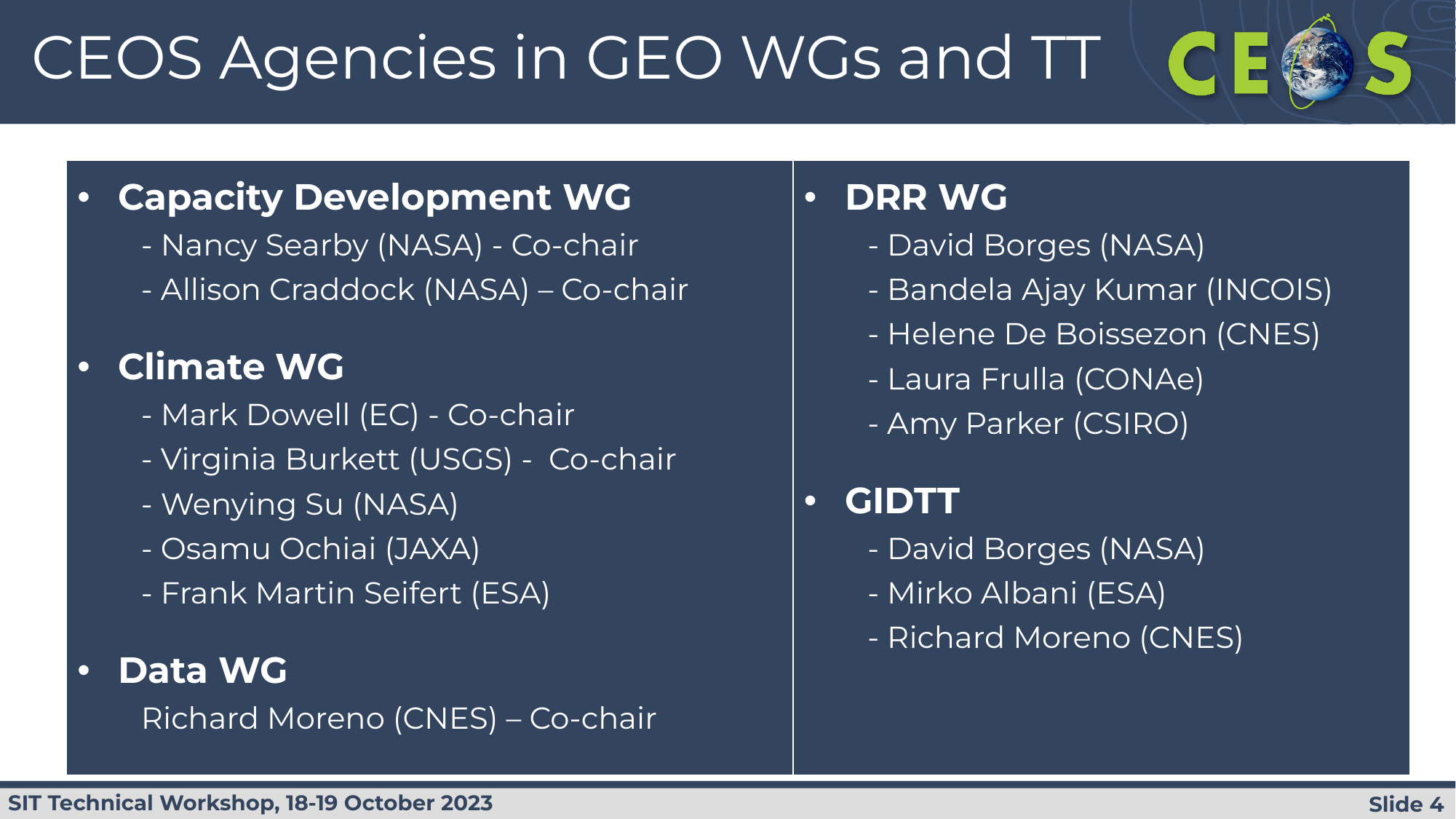

# CEOS Agencies in GEO WGs and TT
| Capacity Development WG - Nancy Searby (NASA) - Co-chair - Allison Craddock (NASA) – Co-chair Climate WG - Mark Dowell (EC) - Co-chair - Virginia Burkett (USGS) -  Co-chair - Wenying Su (NASA)  - Osamu Ochiai (JAXA) - Frank Martin Seifert (ESA) Data WG Richard Moreno (CNES) – Co-chair | DRR WG - David Borges (NASA) - Bandela Ajay Kumar (INCOIS) - Helene De Boissezon (CNES) - Laura Frulla (CONAe) - Amy Parker (CSIRO) GIDTT - David Borges (NASA) - Mirko Albani (ESA) - Richard Moreno (CNES) |
| --- | --- |